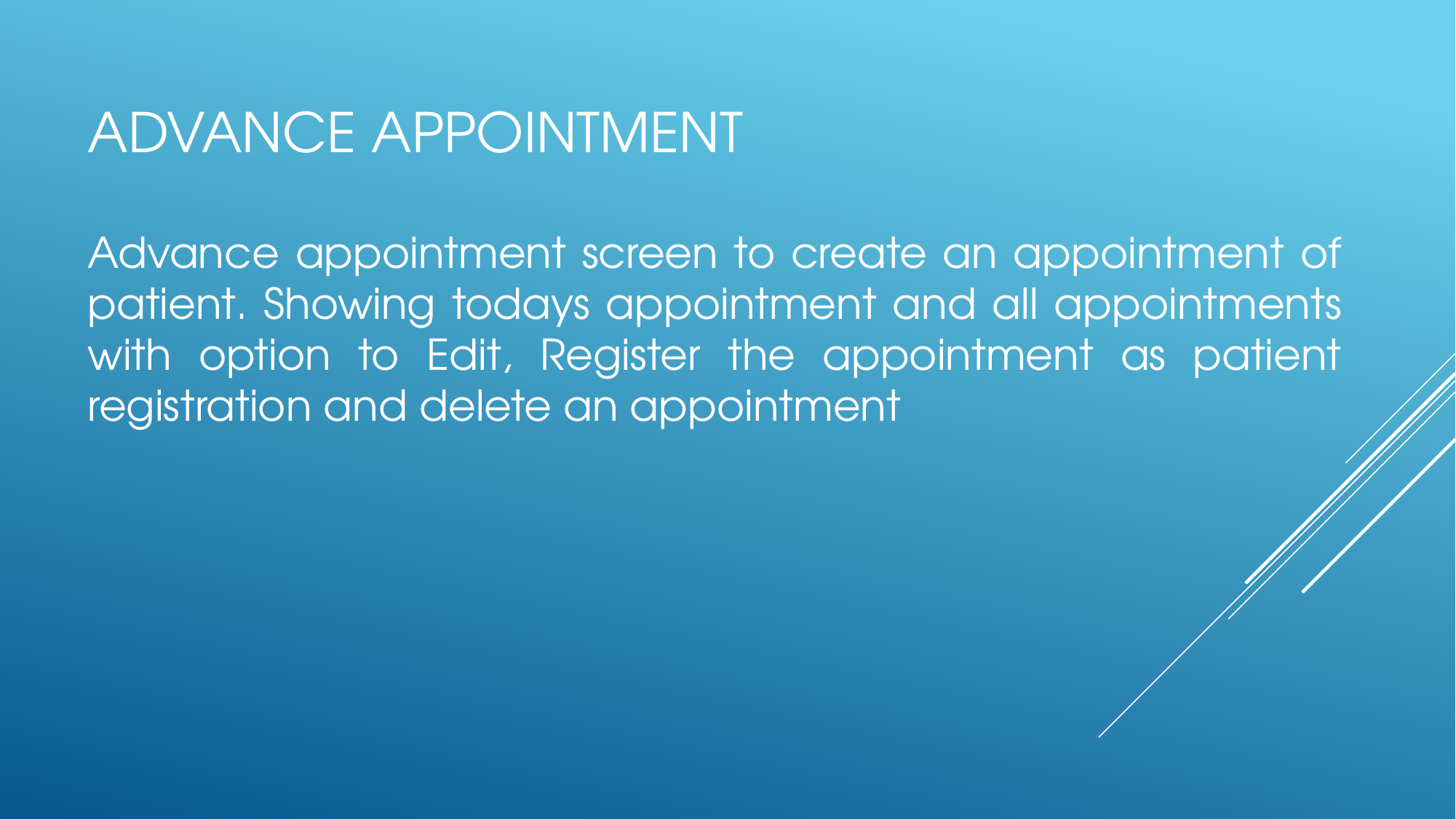

# Advance Appointment
Advance appointment screen to create an appointment of patient. Showing todays appointment and all appointments with option to Edit, Register the appointment as patient registration and delete an appointment